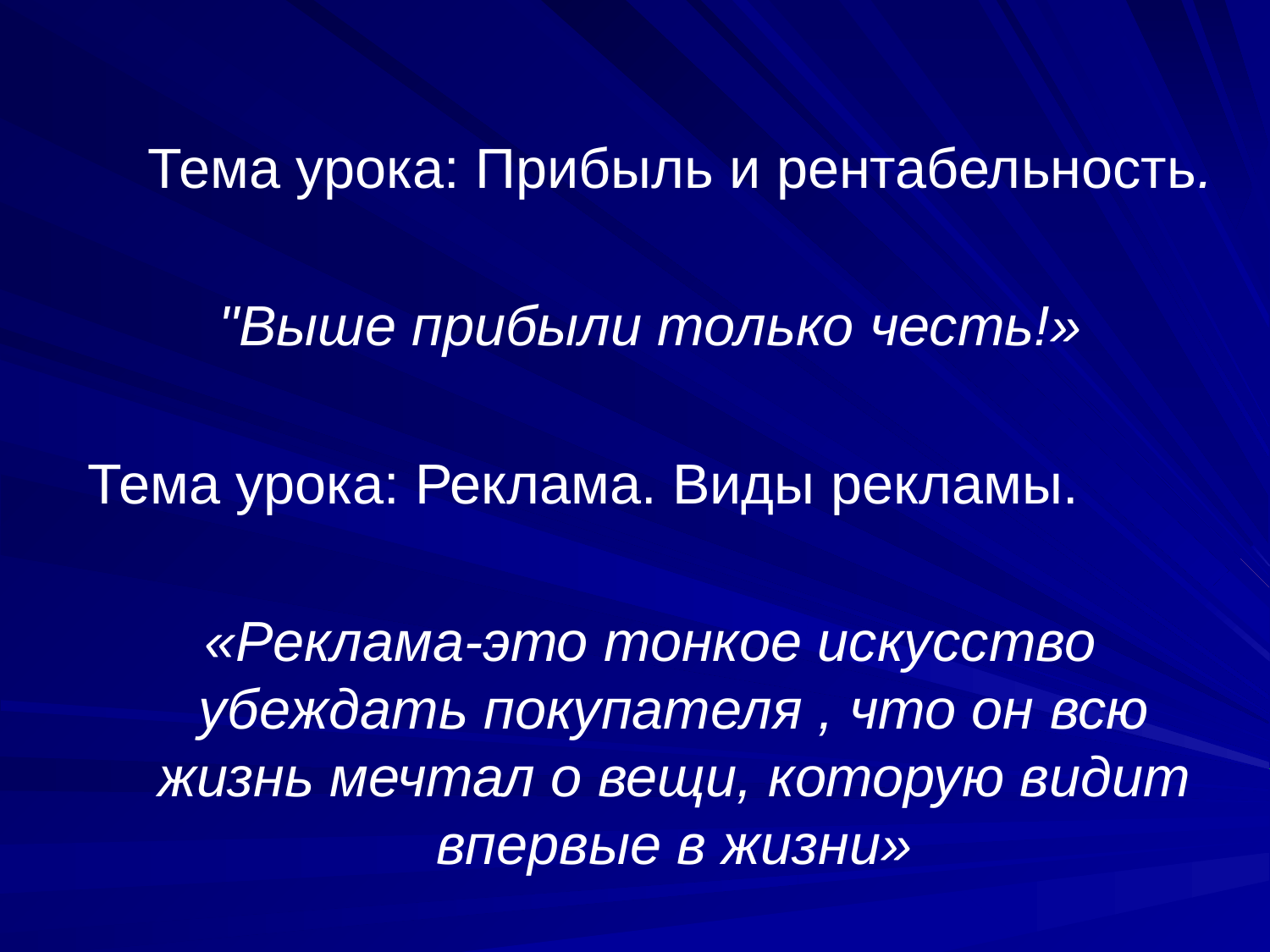

Тема урока: Прибыль и рентабельность.

"Выше прибыли только честь!»

Тема урока: Реклама. Виды рекламы.

«Реклама-это тонкое искусство убеждать покупателя , что он всю жизнь мечтал о вещи, которую видит впервые в жизни»